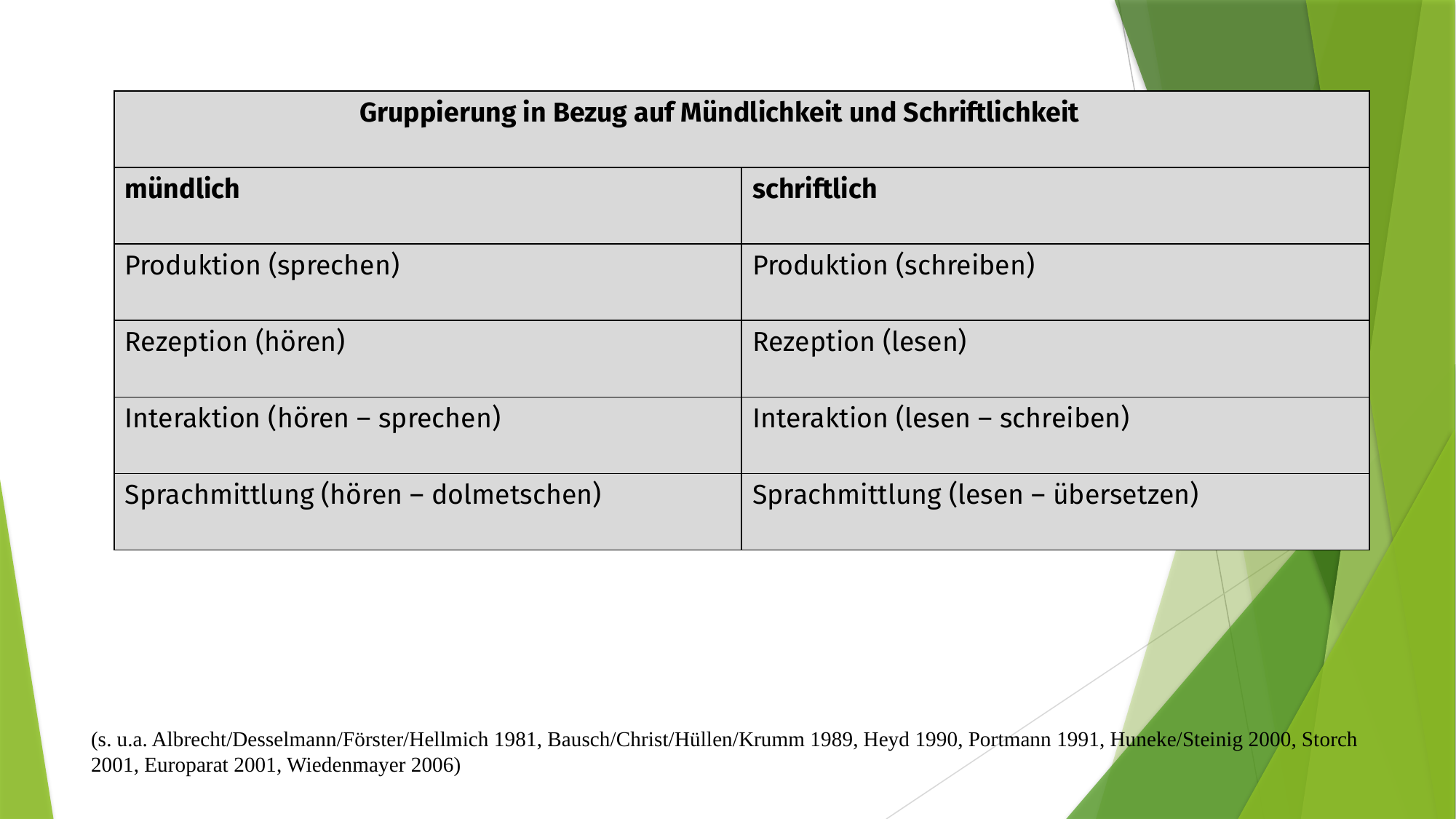

| Gruppierung in Bezug auf Mündlichkeit und Schriftlichkeit |  |
| --- | --- |
| mündlich | schriftlich |
| Produktion (sprechen) | Produktion (schreiben) |
| Rezeption (hören) | Rezeption (lesen) |
| Interaktion (hören – sprechen) | Interaktion (lesen – schreiben) |
| Sprachmittlung (hören – dolmetschen) | Sprachmittlung (lesen – übersetzen) |
(s. u.a. Albrecht/Desselmann/Förster/Hellmich 1981, Bausch/Christ/Hüllen/Krumm 1989, Heyd 1990, Portmann 1991, Huneke/Steinig 2000, Storch 2001, Europarat 2001, Wiedenmayer 2006)